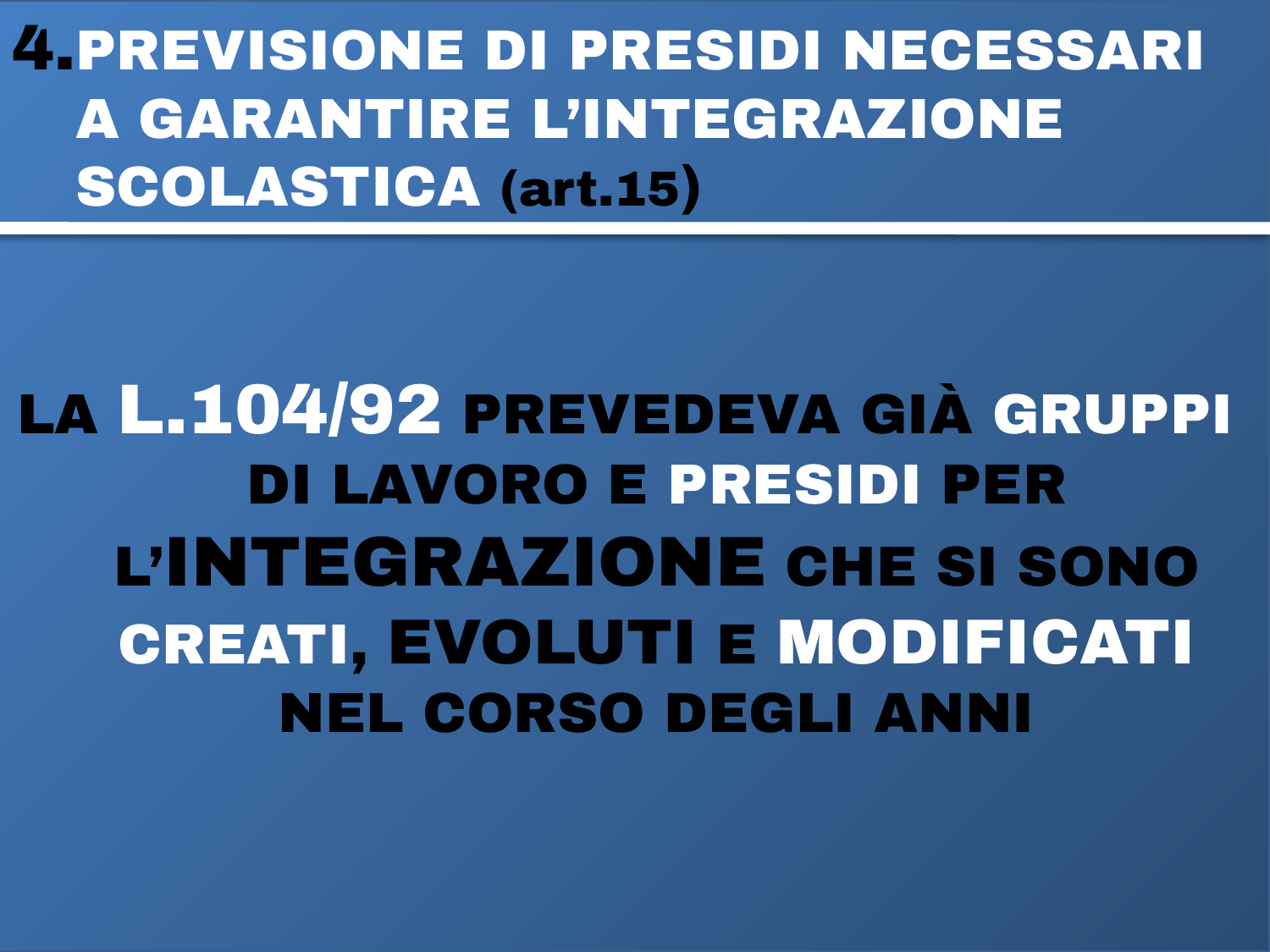

4.PREVISIONE DI PRESIDI NECESSARI A GARANTIRE L’INTEGRAZIONE SCOLASTICA (art.15)

LA L.104/92 PREVEDEVA GIÀ GRUPPI DI LAVORO E PRESIDI PER L’INTEGRAZIONE CHE SI SONO CREATI, EVOLUTI E MODIFICATI NEL CORSO DEGLI ANNI